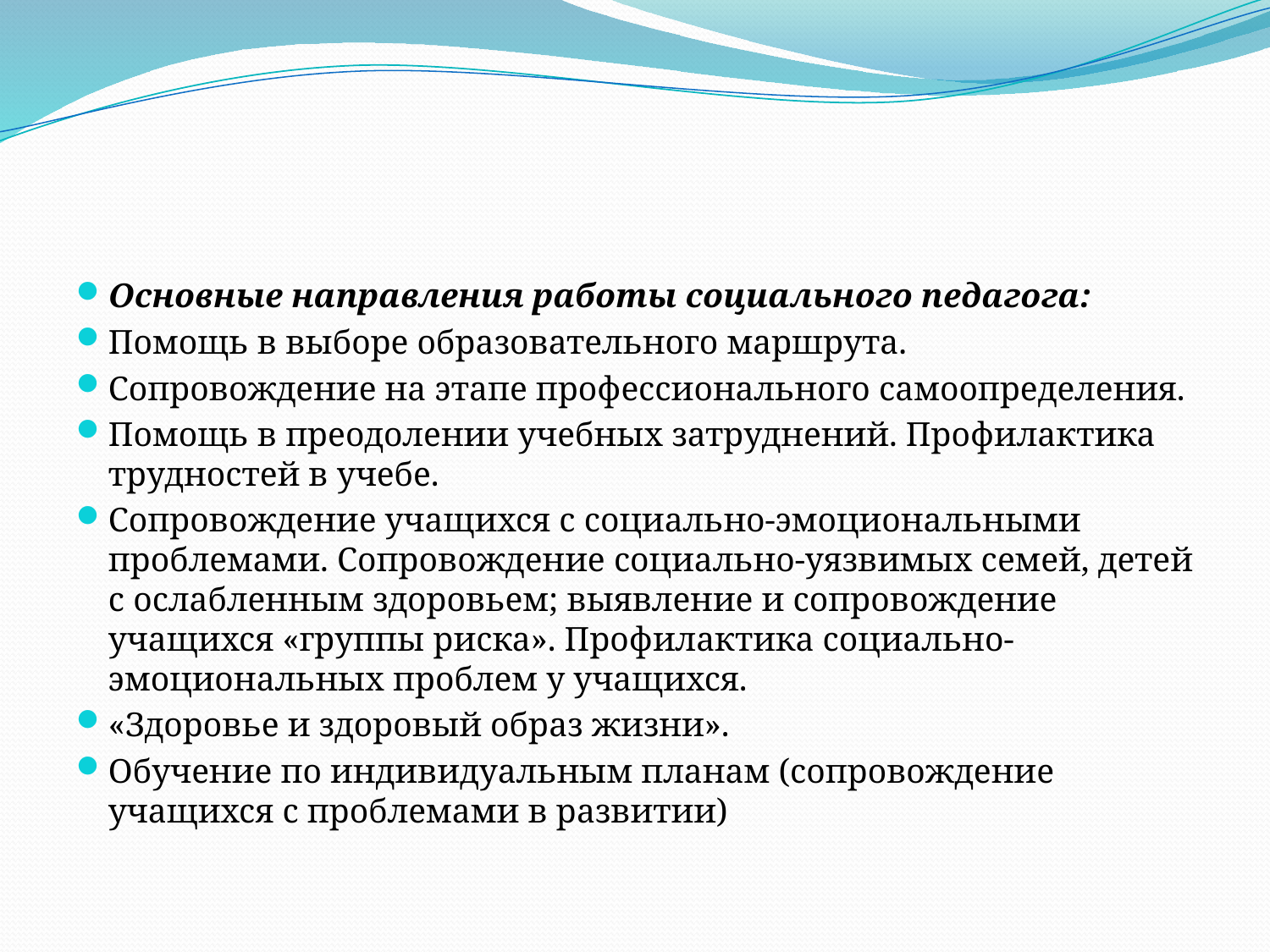

Основные направления работы социального педагога:
Помощь в выборе образовательного маршрута.
Сопровождение на этапе профессионального самоопределения.
Помощь в преодолении учебных затруднений. Профилактика трудностей в учебе.
Сопровождение учащихся с социально-эмоциональными проблемами. Сопровождение социально-уязвимых семей, детей с ослабленным здоровьем; выявление и сопровождение учащихся «группы риска». Профилактика социально-эмоциональных проблем у учащихся.
«Здоровье и здоровый образ жизни».
Обучение по индивидуальным планам (сопровождение учащихся с проблемами в развитии)